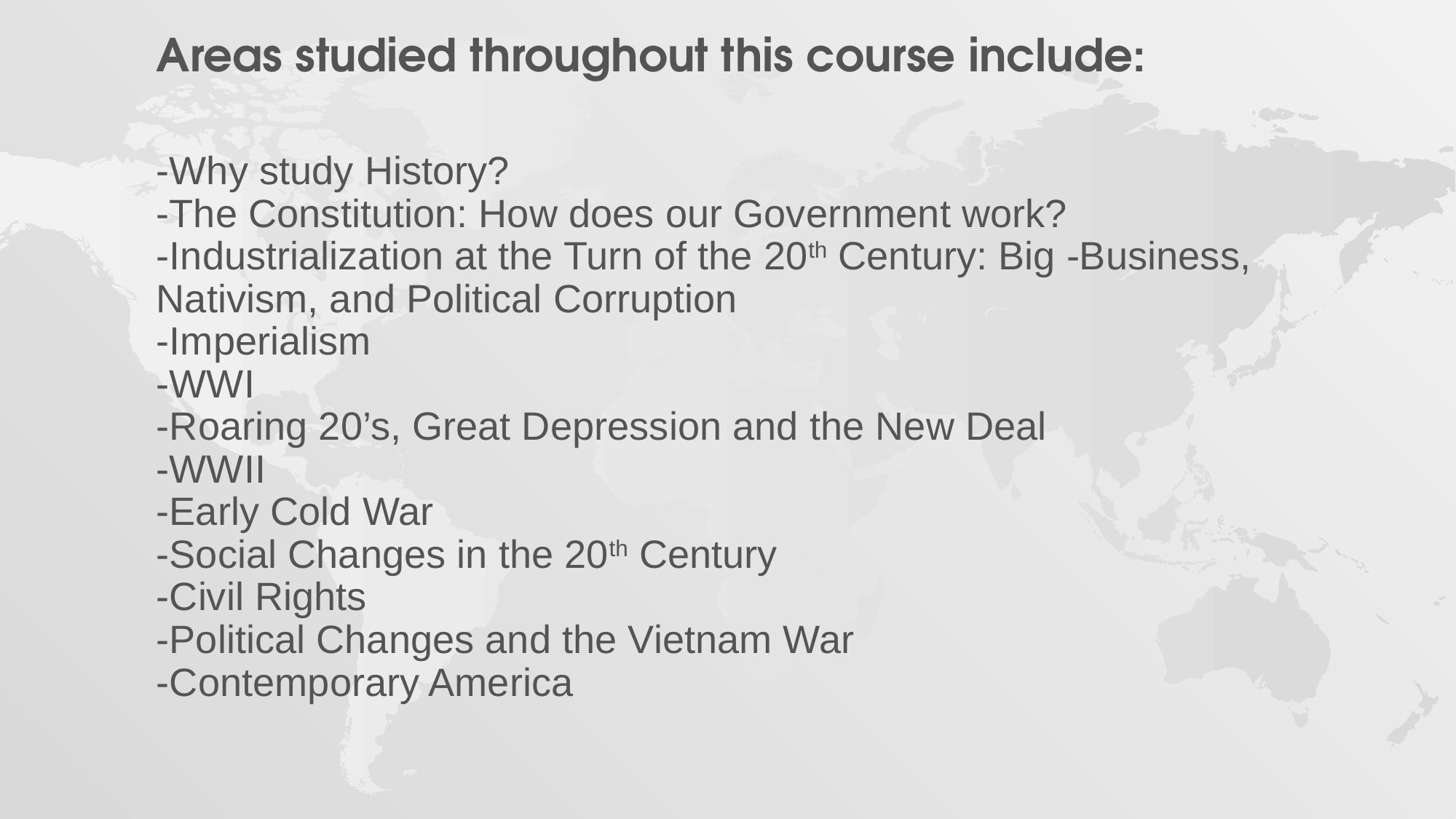

Areas studied throughout this course include:

-Why study History?
-The Constitution: How does our Government work?
-Industrialization at the Turn of the 20th Century: Big -Business, Nativism, and Political Corruption
-Imperialism
-WWI
-Roaring 20’s, Great Depression and the New Deal
-WWII
-Early Cold War
-Social Changes in the 20th Century
-Civil Rights
-Political Changes and the Vietnam War
-Contemporary America